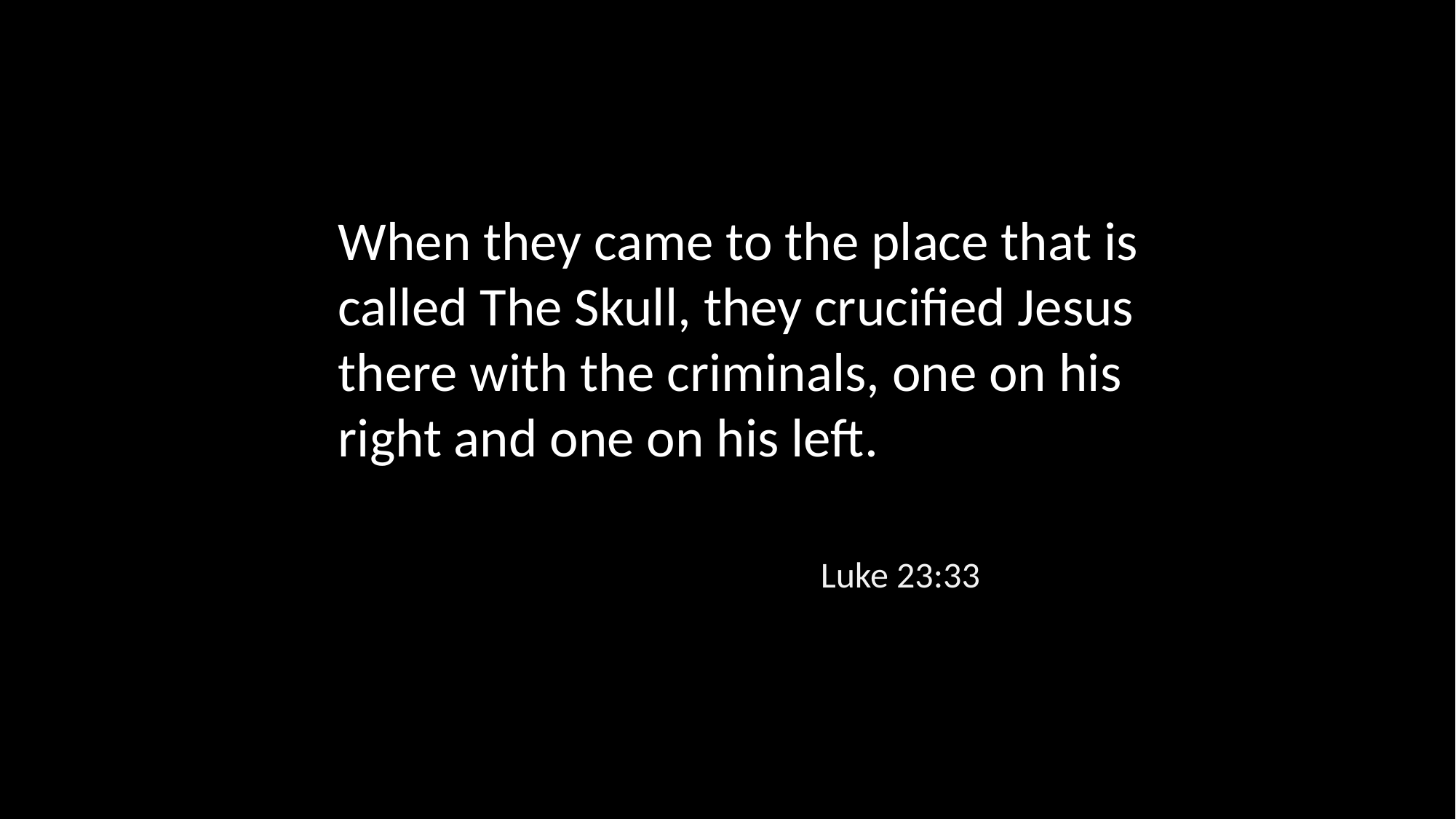

When they came to the place that is called The Skull, they crucified Jesus there with the criminals, one on his right and one on his left.
Luke 23:33